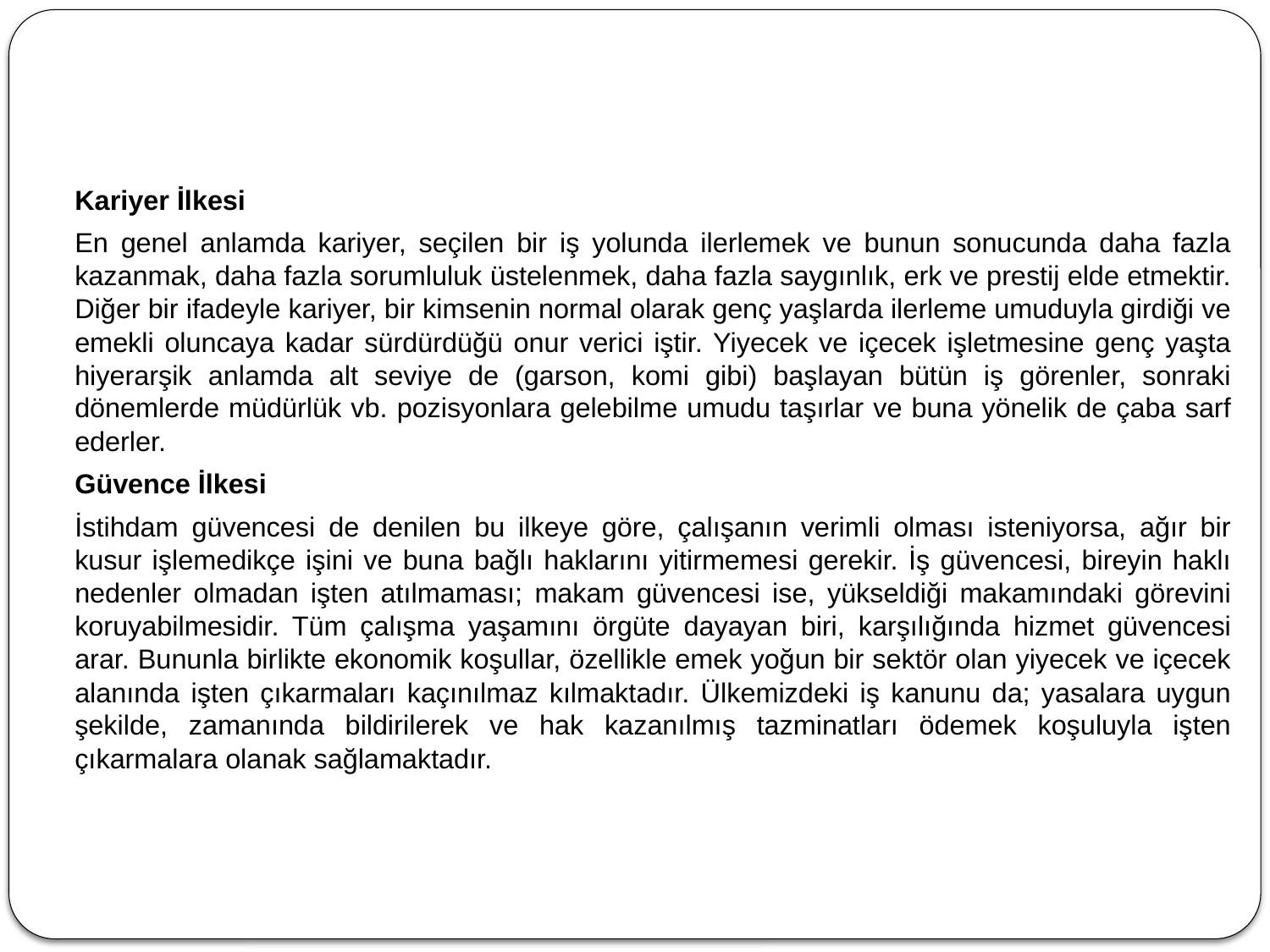

Kariyer İlkesi
		En genel anlamda kariyer, seçilen bir iş yolunda ilerlemek ve bunun sonucunda daha fazla kazanmak, daha fazla sorumluluk üstelenmek, daha fazla saygınlık, erk ve prestij elde etmektir. Diğer bir ifadeyle kariyer, bir kimsenin normal olarak genç yaşlarda ilerleme umuduyla girdiği ve emekli oluncaya kadar sürdürdüğü onur verici iştir. Yiyecek ve içecek işletmesine genç yaşta hiyerarşik anlamda alt seviye de (garson, komi gibi) başlayan bütün iş görenler, sonraki dönemlerde müdürlük vb. pozisyonlara gelebilme umudu taşırlar ve buna yönelik de çaba sarf ederler.
	Güvence İlkesi
		İstihdam güvencesi de denilen bu ilkeye göre, çalışanın verimli olması isteniyorsa, ağır bir kusur işlemedikçe işini ve buna bağlı haklarını yitirmemesi gerekir. İş güvencesi, bireyin haklı nedenler olmadan işten atılmaması; makam güvencesi ise, yükseldiği makamındaki görevini koruyabilmesidir. Tüm çalışma yaşamını örgüte dayayan biri, karşılığında hizmet güvencesi arar. Bununla birlikte ekonomik koşullar, özellikle emek yoğun bir sektör olan yiyecek ve içecek alanında işten çıkarmaları kaçınılmaz kılmaktadır. Ülkemizdeki iş kanunu da; yasalara uygun şekilde, zamanında bildirilerek ve hak kazanılmış tazminatları ödemek koşuluyla işten çıkarmalara olanak sağlamaktadır.